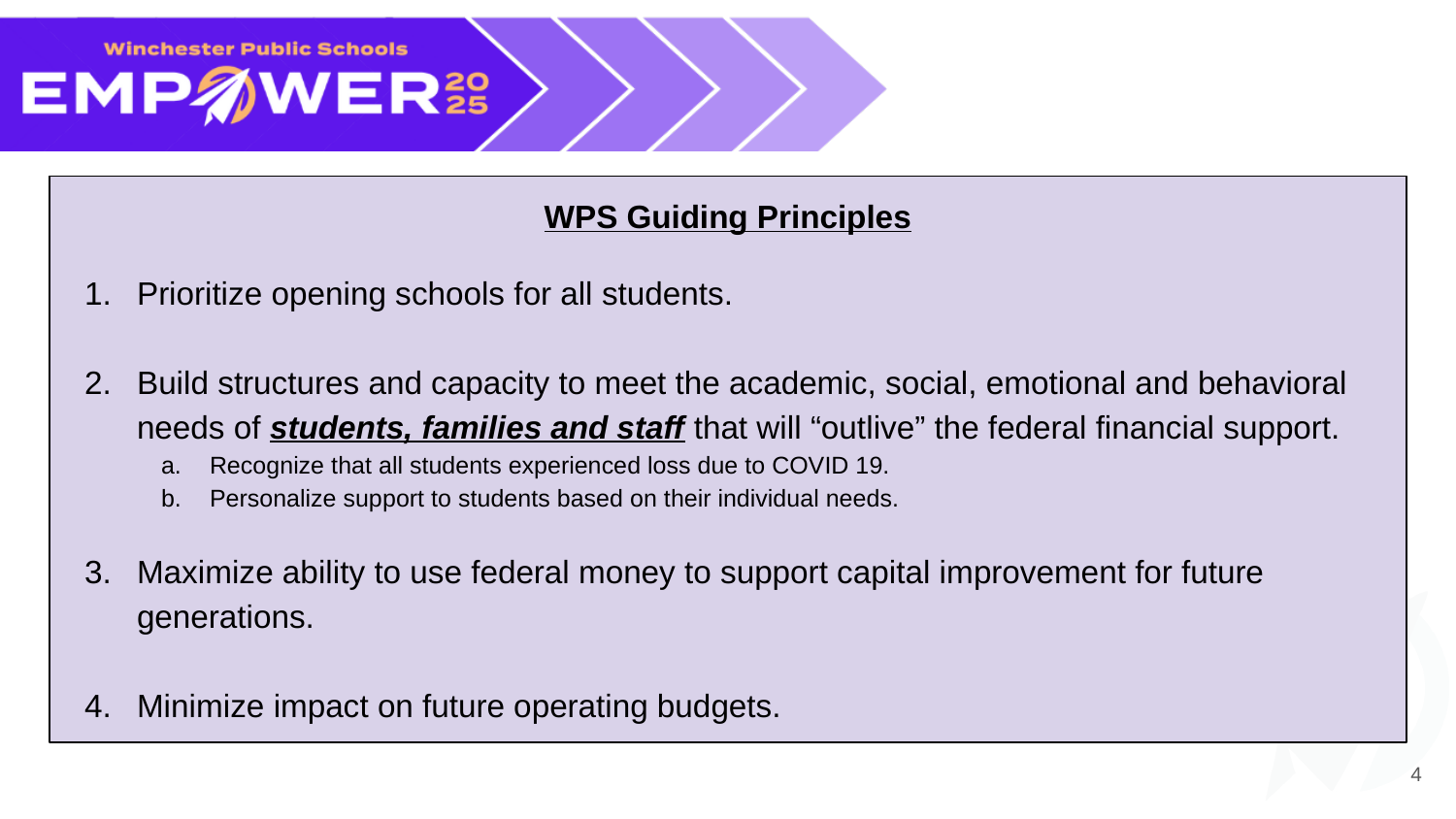

WPS Guiding Principles
Prioritize opening schools for all students.
Build structures and capacity to meet the academic, social, emotional and behavioral needs of students, families and staff that will “outlive” the federal financial support.
Recognize that all students experienced loss due to COVID 19.
Personalize support to students based on their individual needs.
Maximize ability to use federal money to support capital improvement for future generations.
Minimize impact on future operating budgets.
4